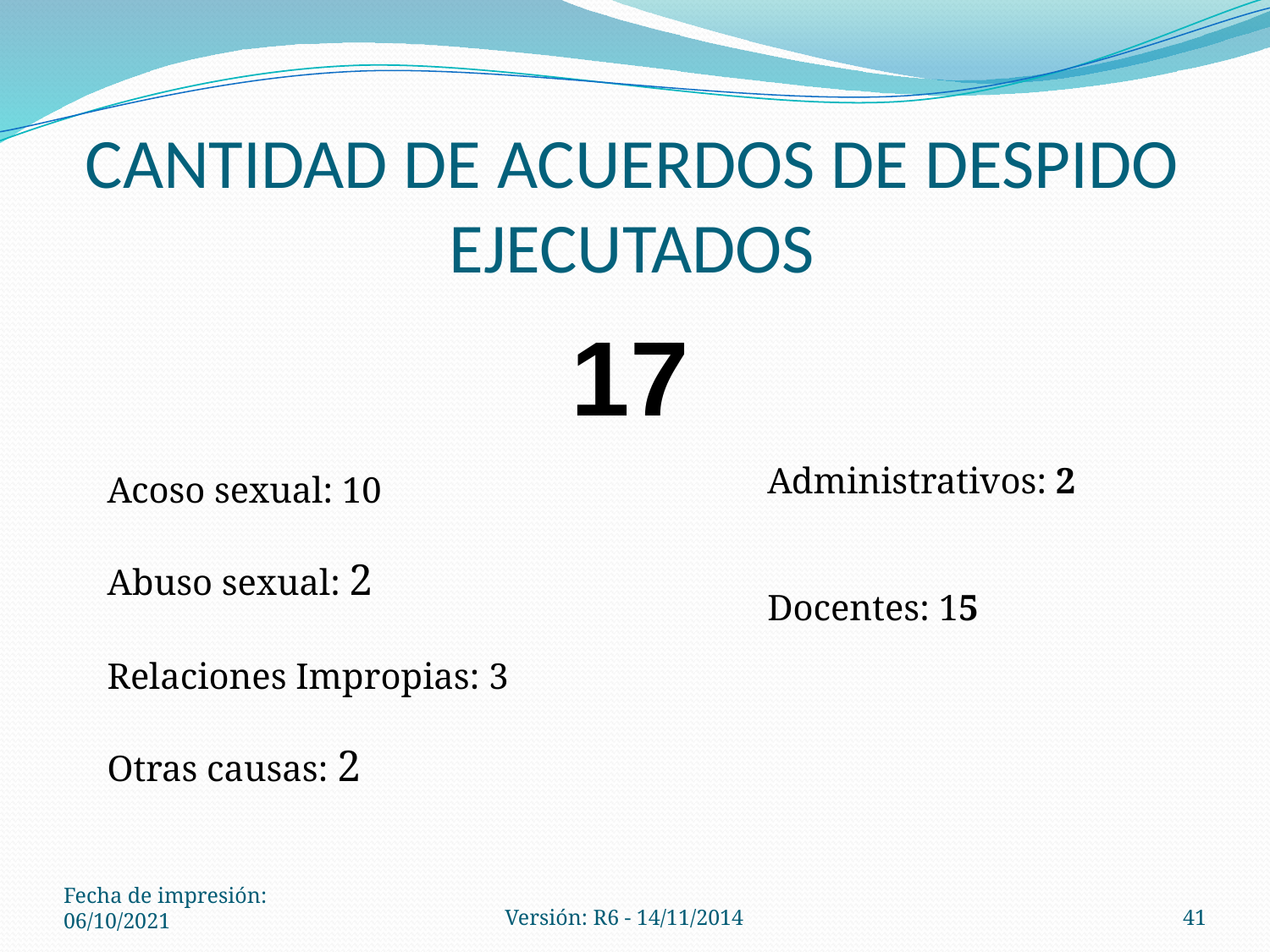

# CANTIDAD DE ACUERDOS DE DESPIDO EJECUTADOS
17
Administrativos: 2

Docentes: 15
Acoso sexual: 10
Abuso sexual: 2

Relaciones Impropias: 3
Otras causas: 2
Fecha de impresión: 06/10/2021
Versión: R6 - 14/11/2014
41